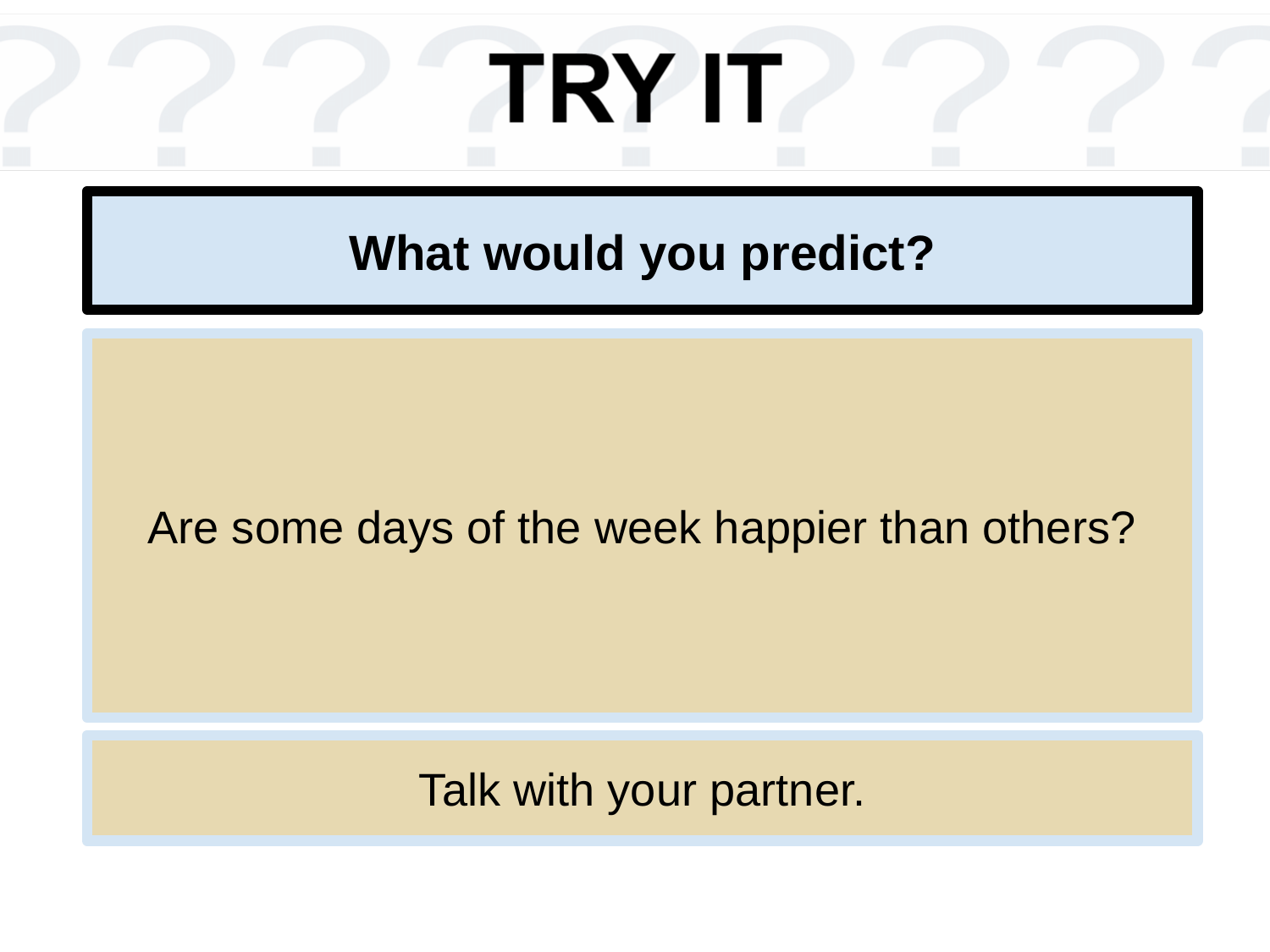

# What would you predict?
Are some days of the week happier than others?
Talk with your partner.